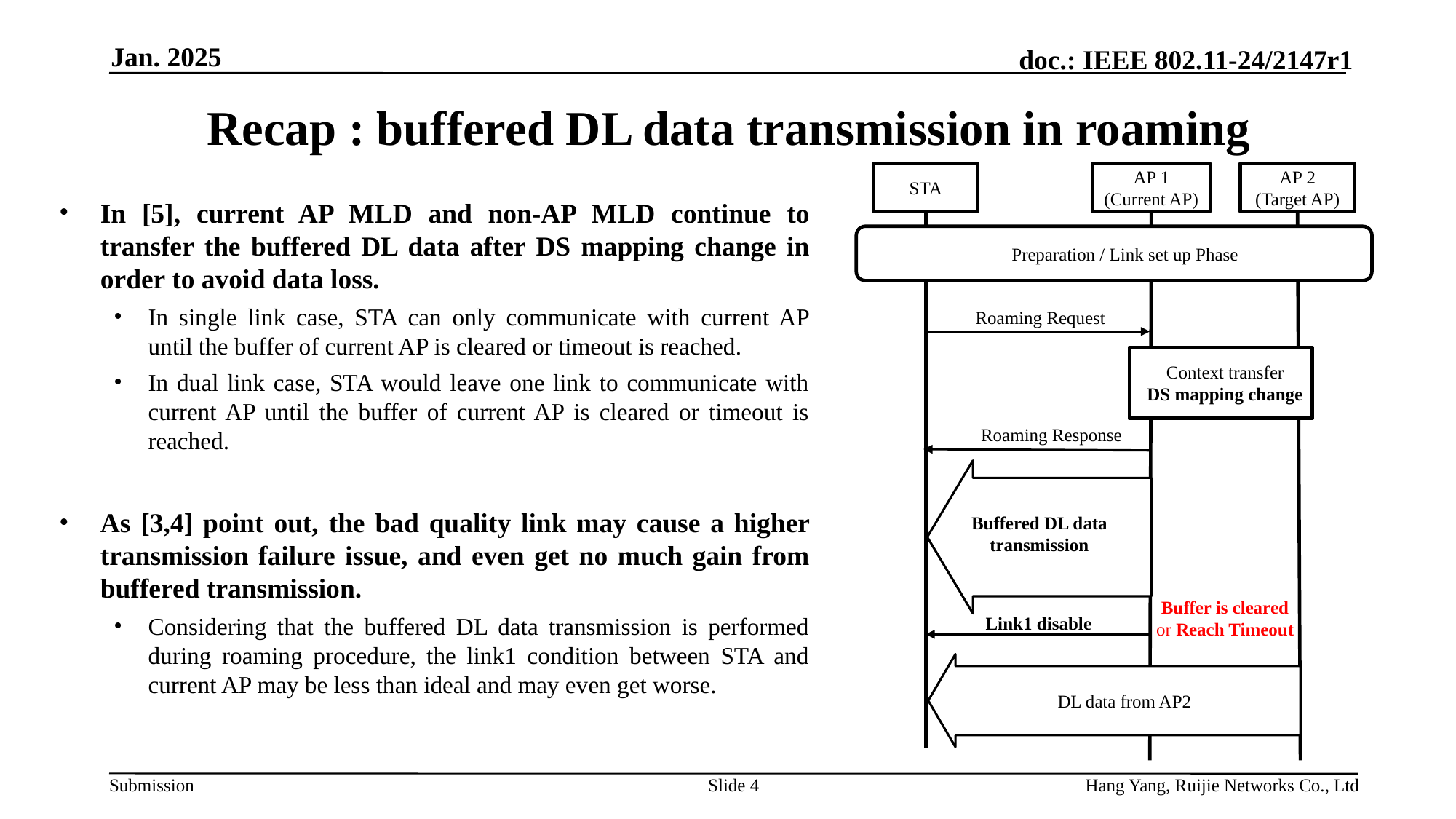

Jan. 2025
# Recap : buffered DL data transmission in roaming
STA
AP 1
(Current AP)
AP 2
(Target AP)
In [5], current AP MLD and non-AP MLD continue to transfer the buffered DL data after DS mapping change in order to avoid data loss.
In single link case, STA can only communicate with current AP until the buffer of current AP is cleared or timeout is reached.
In dual link case, STA would leave one link to communicate with current AP until the buffer of current AP is cleared or timeout is reached.

As [3,4] point out, the bad quality link may cause a higher transmission failure issue, and even get no much gain from buffered transmission.
Considering that the buffered DL data transmission is performed during roaming procedure, the link1 condition between STA and current AP may be less than ideal and may even get worse.

Preparation / Link set up Phase
Roaming Request

Context transfer
DS mapping change
AP1
Roaming Response

Buffered DL data transmission
Buffer is cleared
or Reach Timeout
Link1 disable

AP2
DL data from AP2
Slide 4
Hang Yang, Ruijie Networks Co., Ltd